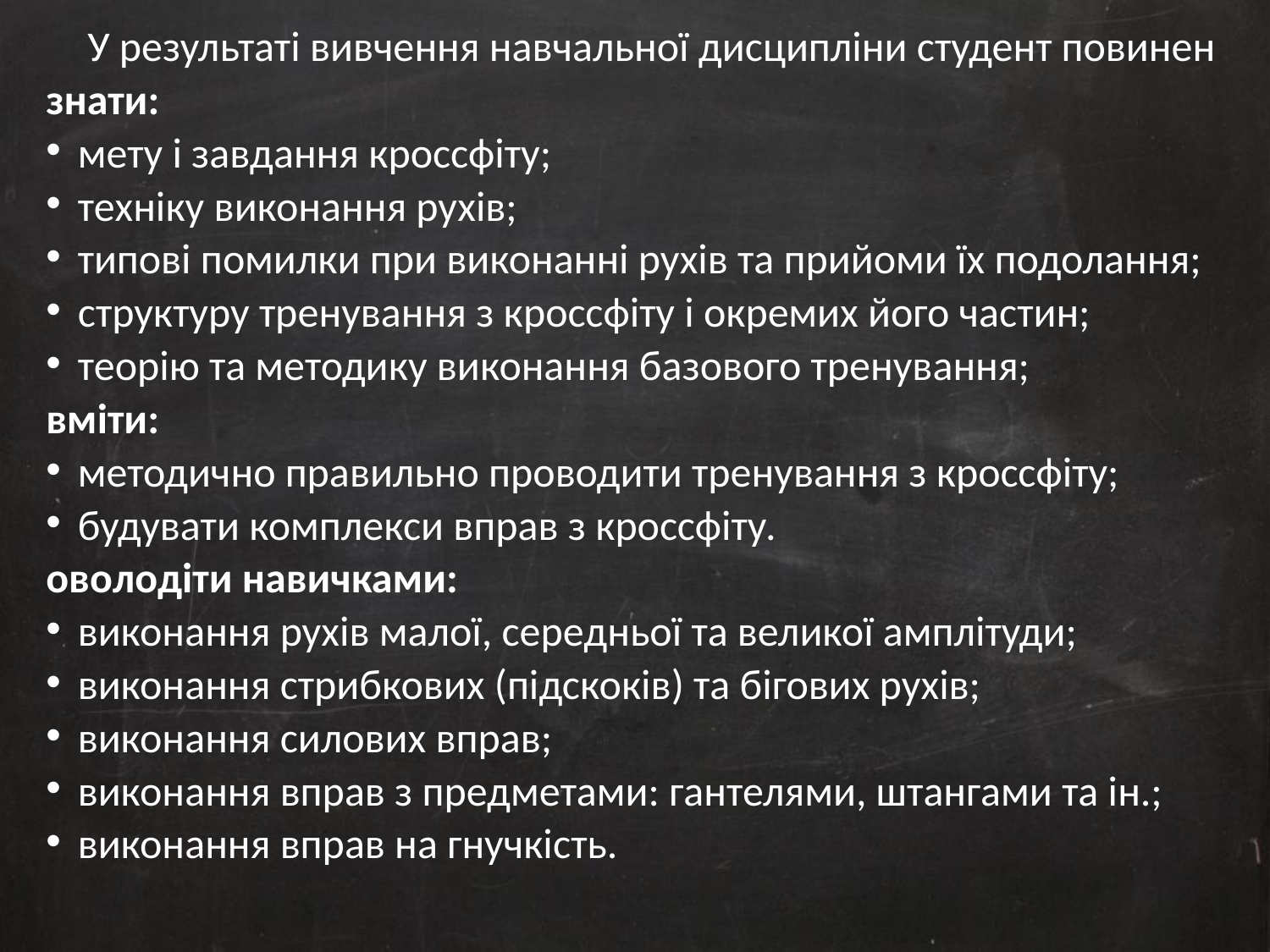

У результаті вивчення навчальної дисципліни студент повинен
знати:
мету і завдання кроссфіту;
техніку виконання рухів;
типові помилки при виконанні рухів та прийоми їх подолання;
структуру тренування з кроссфіту і окремих його частин;
теорію та методику виконання базового тренування;
вміти:
методично правильно проводити тренування з кроссфіту;
будувати комплекси вправ з кроссфіту.
оволодіти навичками:
виконання рухів малої, середньої та великої амплітуди;
виконання стрибкових (підскоків) та бігових рухів;
виконання силових вправ;
виконання вправ з предметами: гантелями, штангами та ін.;
виконання вправ на гнучкість.